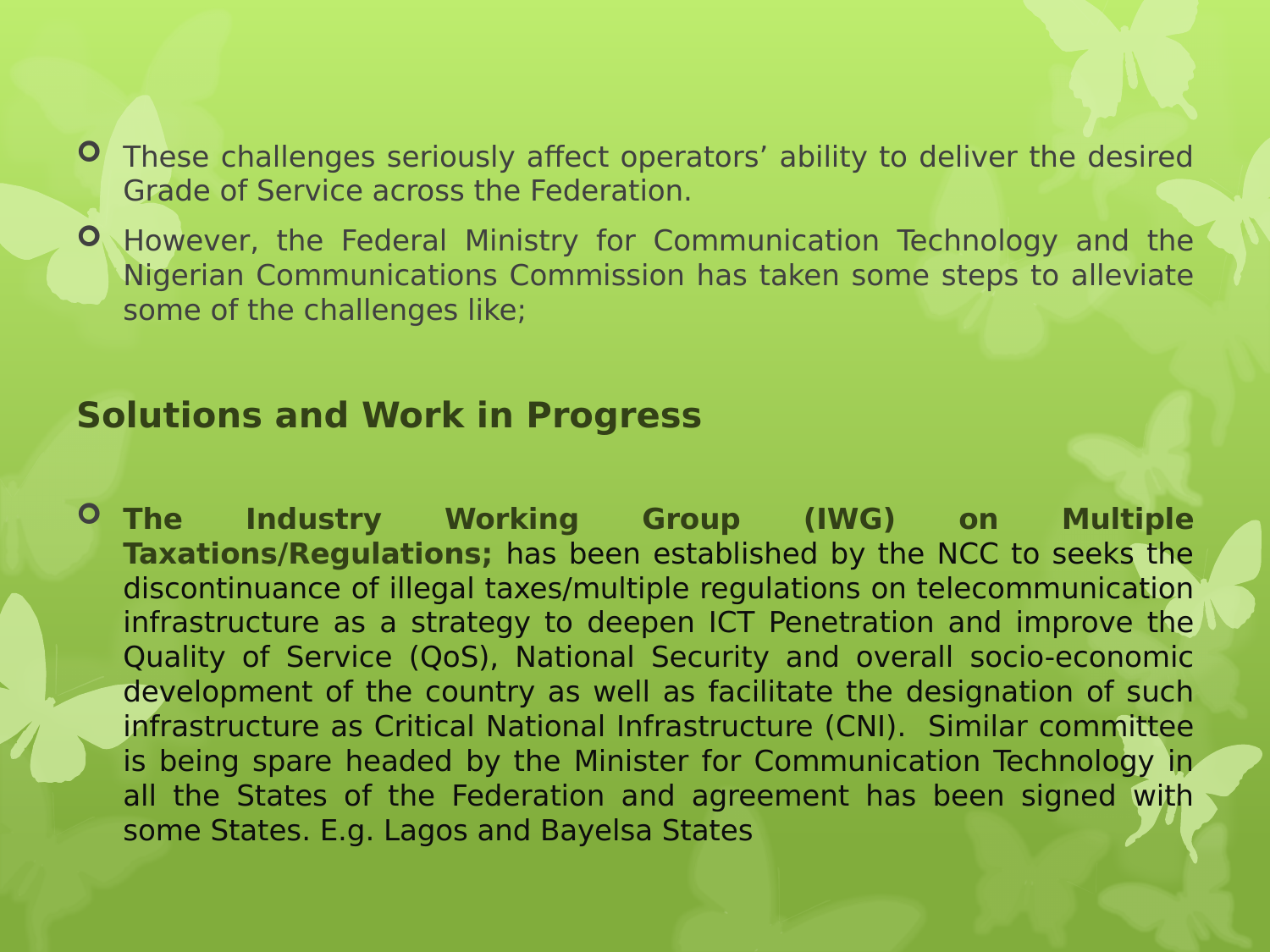

These challenges seriously affect operators’ ability to deliver the desired Grade of Service across the Federation.
However, the Federal Ministry for Communication Technology and the Nigerian Communications Commission has taken some steps to alleviate some of the challenges like;

Solutions and Work in Progress

The Industry Working Group (IWG) on Multiple Taxations/Regulations; has been established by the NCC to seeks the discontinuance of illegal taxes/multiple regulations on telecommunication infrastructure as a strategy to deepen ICT Penetration and improve the Quality of Service (QoS), National Security and overall socio-economic development of the country as well as facilitate the designation of such infrastructure as Critical National Infrastructure (CNI).  Similar committee is being spare headed by the Minister for Communication Technology in all the States of the Federation and agreement has been signed with some States. E.g. Lagos and Bayelsa States